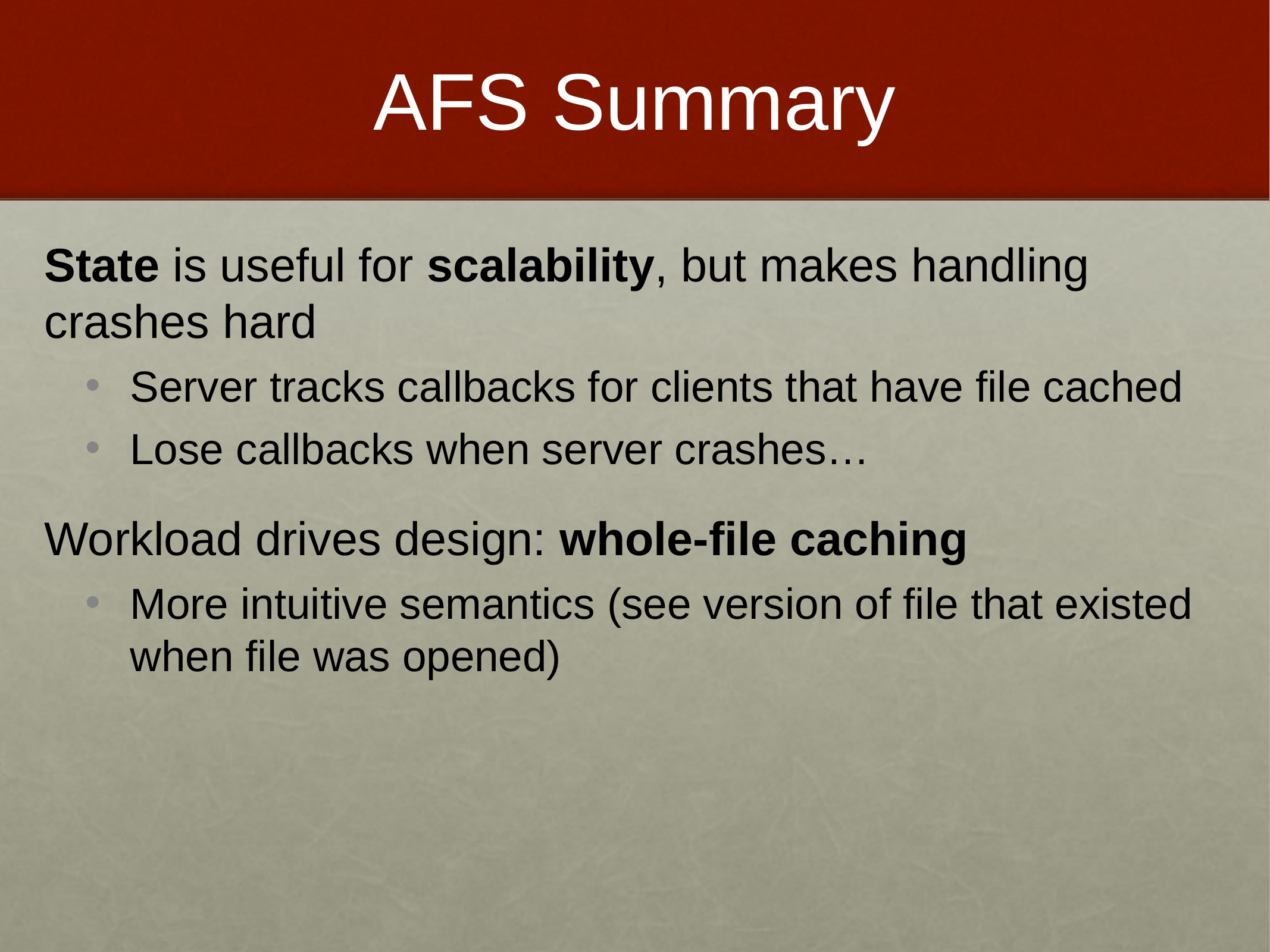

# AFS Summary
State is useful for scalability, but makes handling crashes hard
Server tracks callbacks for clients that have file cached
Lose callbacks when server crashes…
Workload drives design: whole-file caching
More intuitive semantics (see version of file that existed when file was opened)